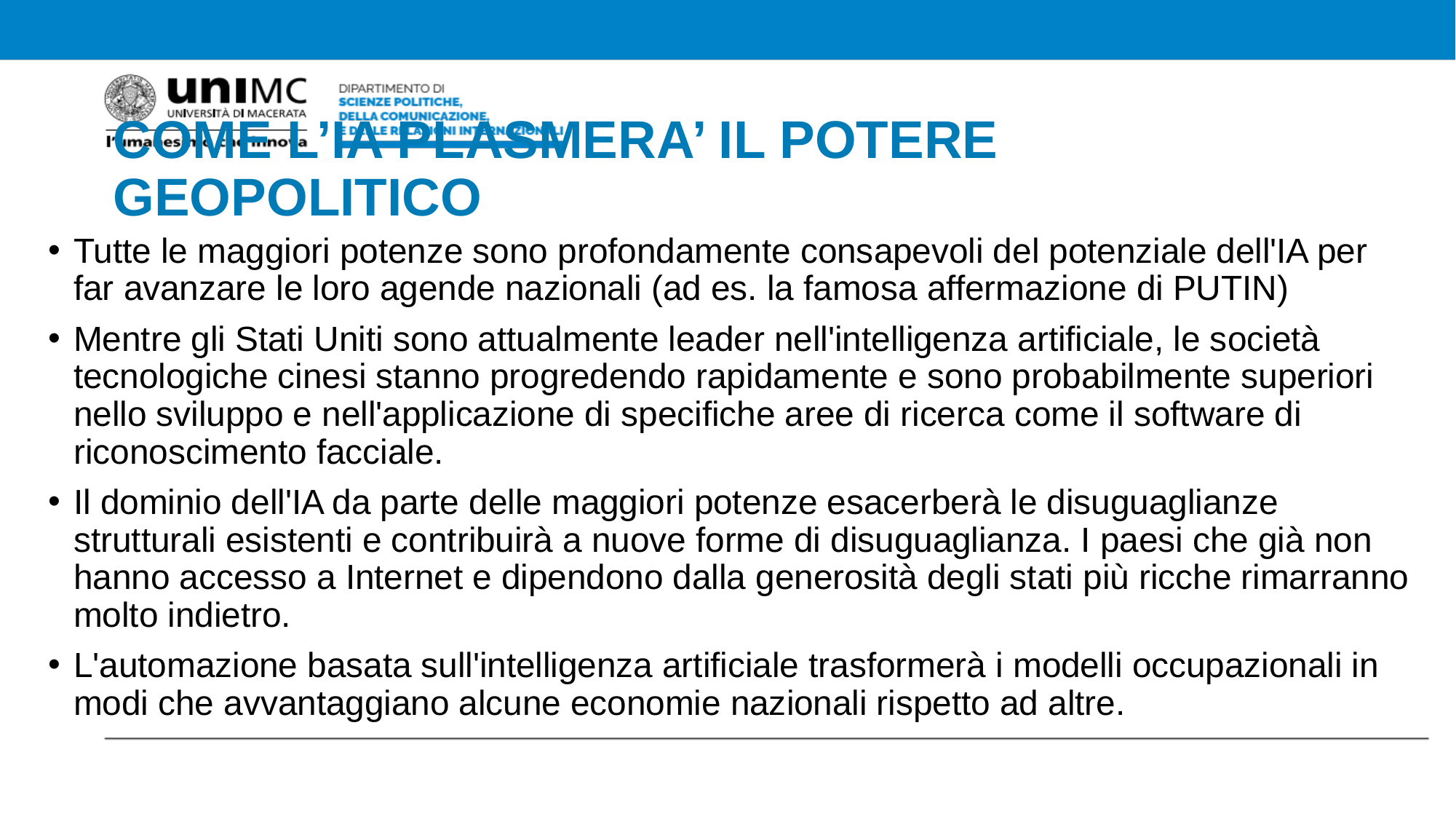

# COME L’IA PLASMERA’ IL POTERE GEOPOLITICO
Tutte le maggiori potenze sono profondamente consapevoli del potenziale dell'IA per far avanzare le loro agende nazionali (ad es. la famosa affermazione di PUTIN)
Mentre gli Stati Uniti sono attualmente leader nell'intelligenza artificiale, le società tecnologiche cinesi stanno progredendo rapidamente e sono probabilmente superiori nello sviluppo e nell'applicazione di specifiche aree di ricerca come il software di riconoscimento facciale.
Il dominio dell'IA da parte delle maggiori potenze esacerberà le disuguaglianze strutturali esistenti e contribuirà a nuove forme di disuguaglianza. I paesi che già non hanno accesso a Internet e dipendono dalla generosità degli stati più ricche rimarranno molto indietro.
L'automazione basata sull'intelligenza artificiale trasformerà i modelli occupazionali in modi che avvantaggiano alcune economie nazionali rispetto ad altre.